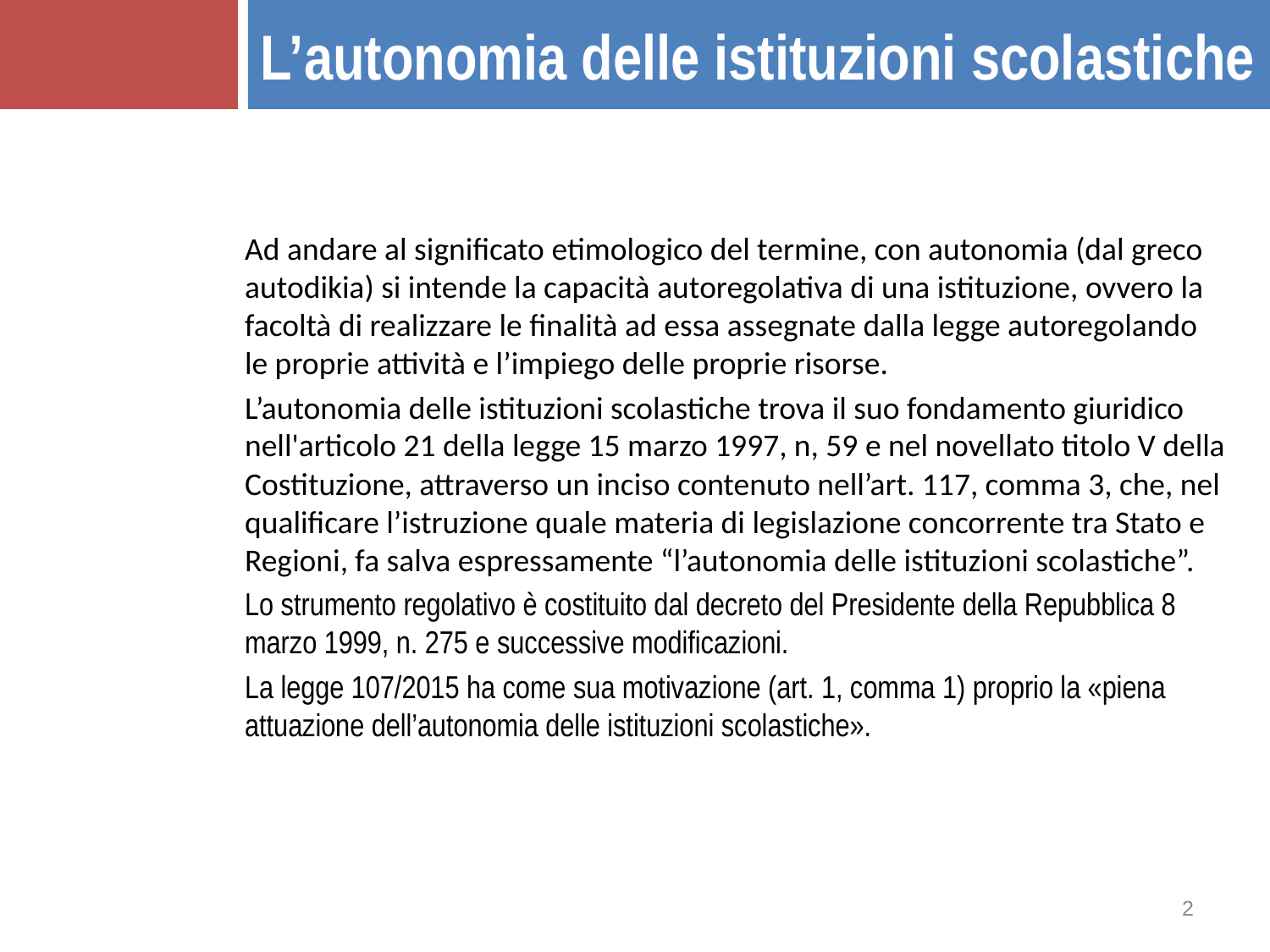

L’autonomia delle istituzioni scolastiche
Ad andare al significato etimologico del termine, con autonomia (dal greco autodikia) si intende la capacità autoregolativa di una istituzione, ovvero la facoltà di realizzare le finalità ad essa assegnate dalla legge autoregolando le proprie attività e l’impiego delle proprie risorse.
L’autonomia delle istituzioni scolastiche trova il suo fondamento giuridico nell'articolo 21 della legge 15 marzo 1997, n, 59 e nel novellato titolo V della Costituzione, attraverso un inciso contenuto nell’art. 117, comma 3, che, nel qualificare l’istruzione quale materia di legislazione concorrente tra Stato e Regioni, fa salva espressamente “l’autonomia delle istituzioni scolastiche”.
Lo strumento regolativo è costituito dal decreto del Presidente della Repubblica 8 marzo 1999, n. 275 e successive modificazioni.
La legge 107/2015 ha come sua motivazione (art. 1, comma 1) proprio la «piena attuazione dell’autonomia delle istituzioni scolastiche».
2